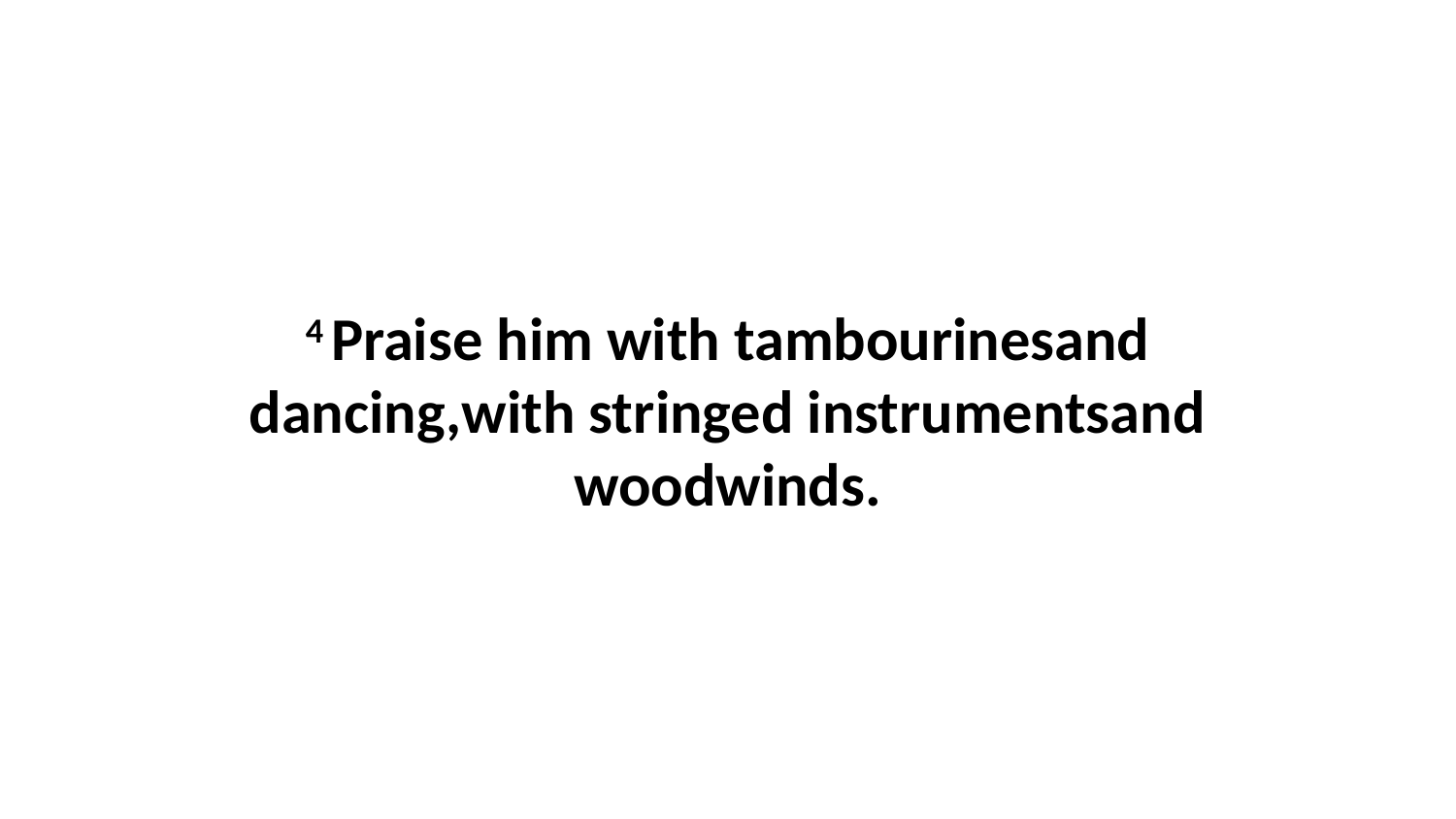

4 Praise him with tambourinesand dancing,with stringed instrumentsand woodwinds.